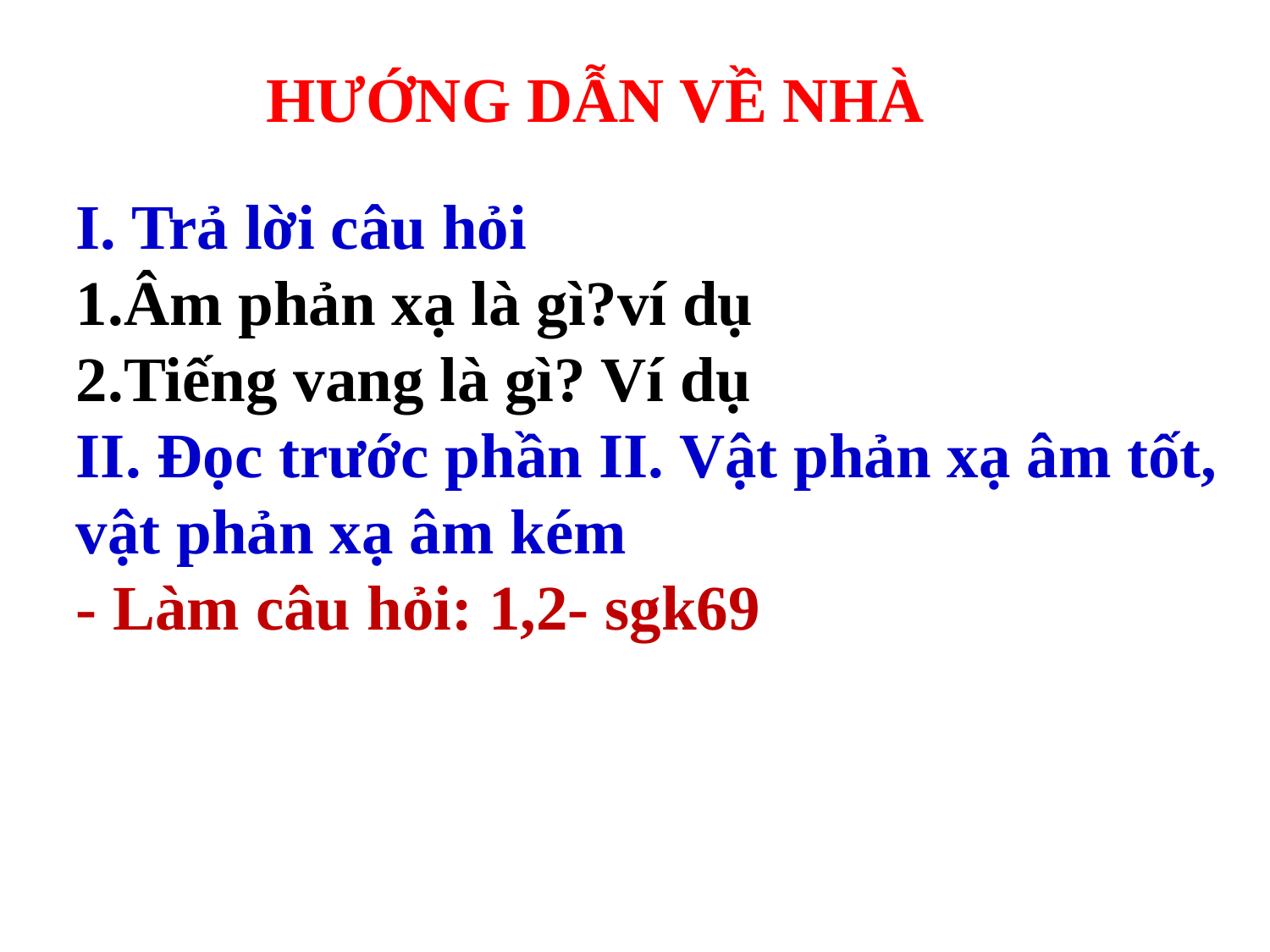

HƯỚNG DẪN VỀ NHÀ
I. Trả lời câu hỏi
Âm phản xạ là gì?ví dụ
Tiếng vang là gì? Ví dụ
II. Đọc trước phần II. Vật phản xạ âm tốt, vật phản xạ âm kém
- Làm câu hỏi: 1,2- sgk69